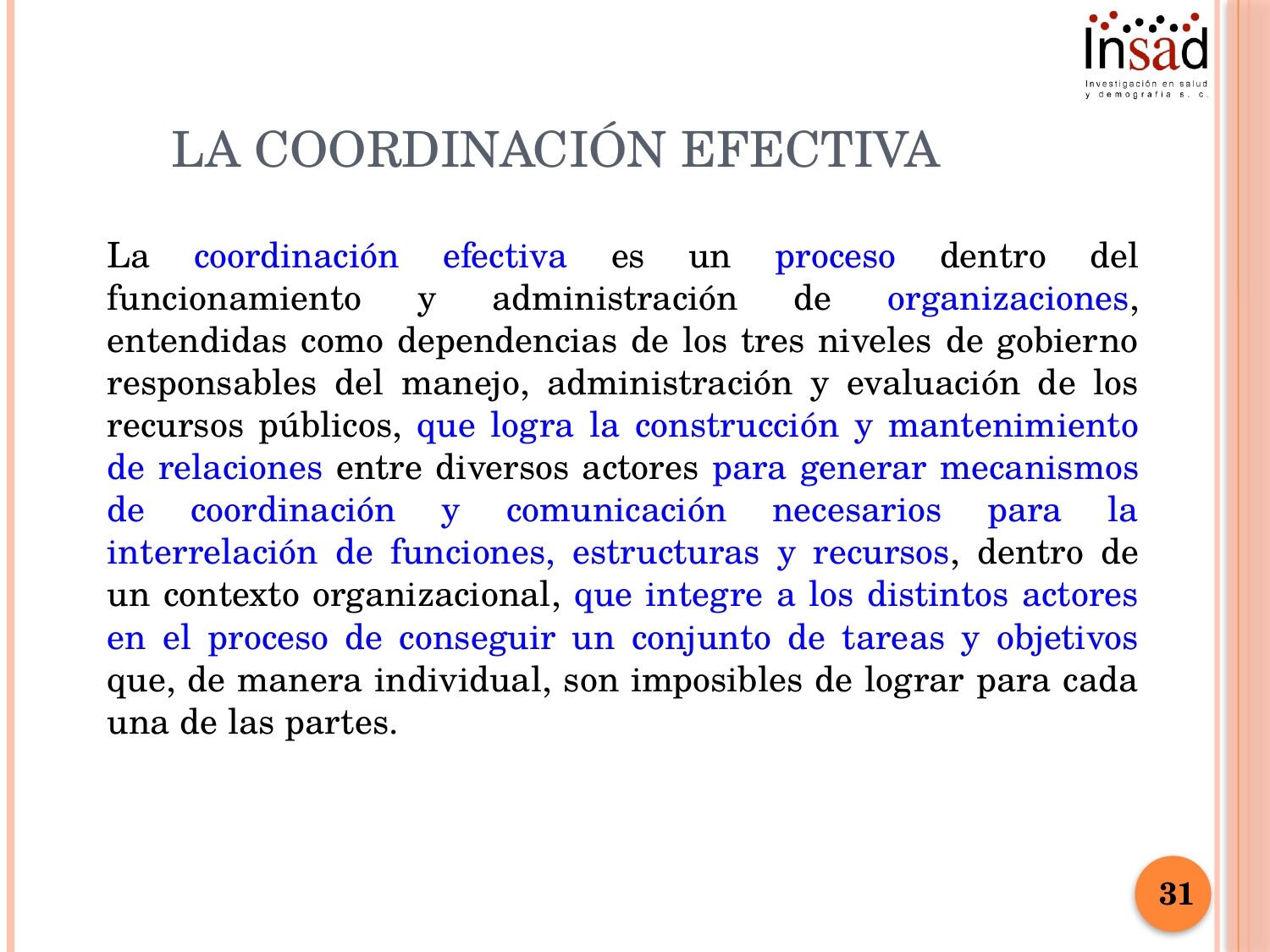

# La coordinación efectiva
La coordinación efectiva es un proceso dentro del funcionamiento y administración de organizaciones, entendidas como dependencias de los tres niveles de gobierno responsables del manejo, administración y evaluación de los recursos públicos, que logra la construcción y mantenimiento de relaciones entre diversos actores para generar mecanismos de coordinación y comunicación necesarios para la interrelación de funciones, estructuras y recursos, dentro de un contexto organizacional, que integre a los distintos actores en el proceso de conseguir un conjunto de tareas y objetivos que, de manera individual, son imposibles de lograr para cada una de las partes.

31